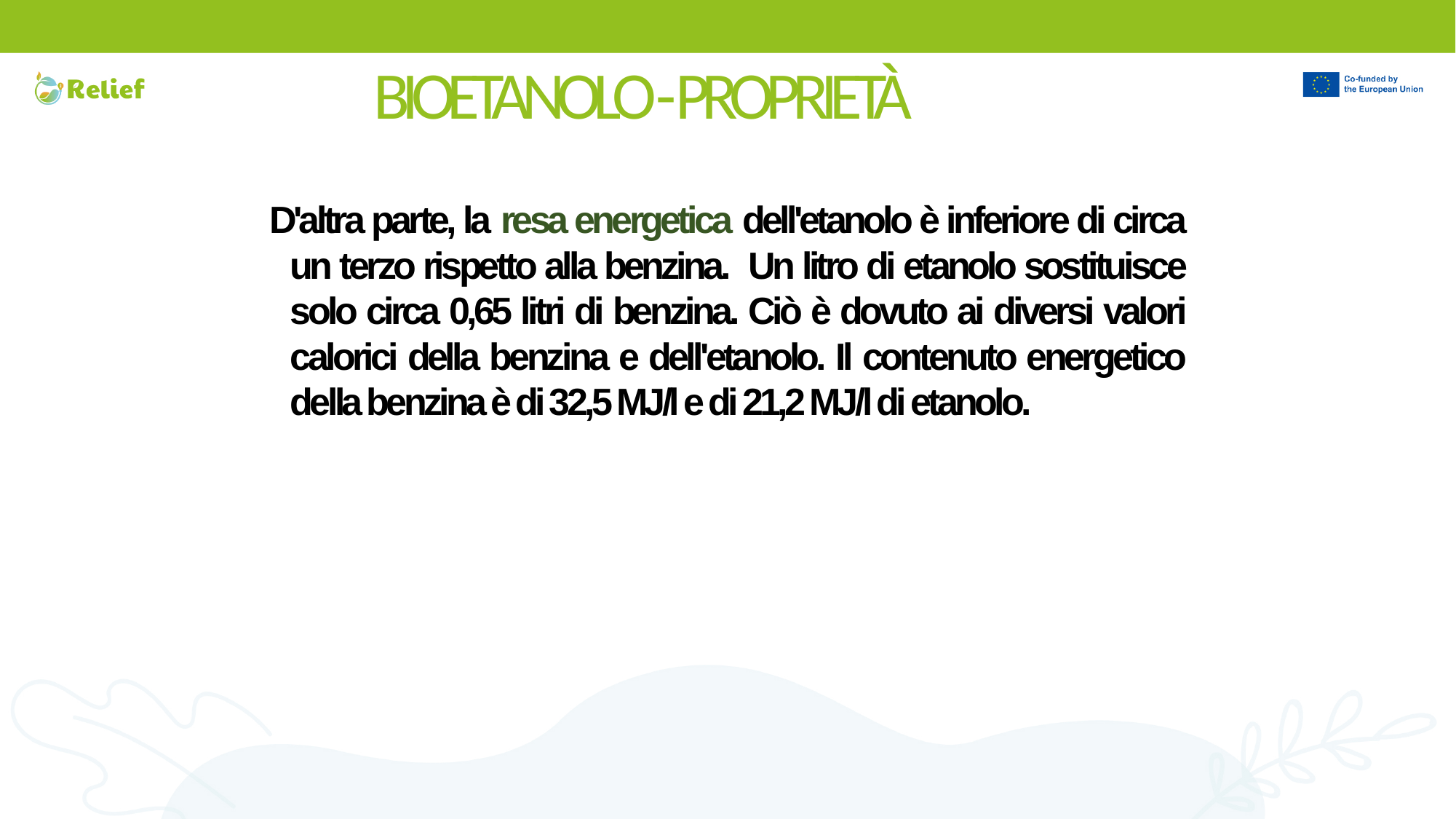

# BIOETANOLO - PROPRIETÀ
D'altra parte, la resa energetica dell'etanolo è inferiore di circa un terzo rispetto alla benzina.  Un litro di etanolo sostituisce solo circa 0,65 litri di benzina. Ciò è dovuto ai diversi valori calorici della benzina e dell'etanolo. Il contenuto energetico della benzina è di 32,5 MJ/l e di 21,2 MJ/l di etanolo.